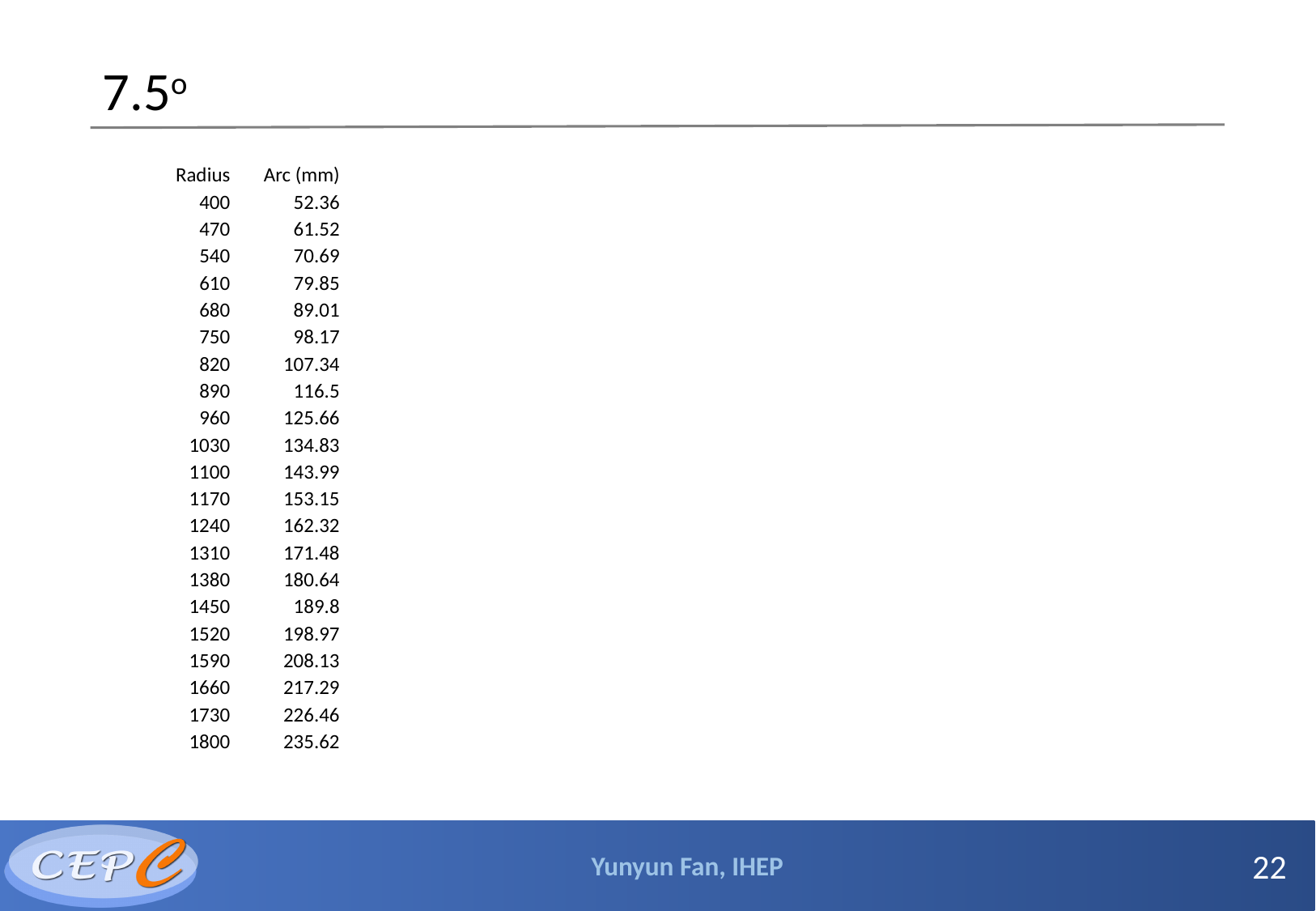

# 7.5o
| Radius | Arc (mm) |
| --- | --- |
| 400 | 52.36 |
| 470 | 61.52 |
| 540 | 70.69 |
| 610 | 79.85 |
| 680 | 89.01 |
| 750 | 98.17 |
| 820 | 107.34 |
| 890 | 116.5 |
| 960 | 125.66 |
| 1030 | 134.83 |
| 1100 | 143.99 |
| 1170 | 153.15 |
| 1240 | 162.32 |
| 1310 | 171.48 |
| 1380 | 180.64 |
| 1450 | 189.8 |
| 1520 | 198.97 |
| 1590 | 208.13 |
| 1660 | 217.29 |
| 1730 | 226.46 |
| 1800 | 235.62 |